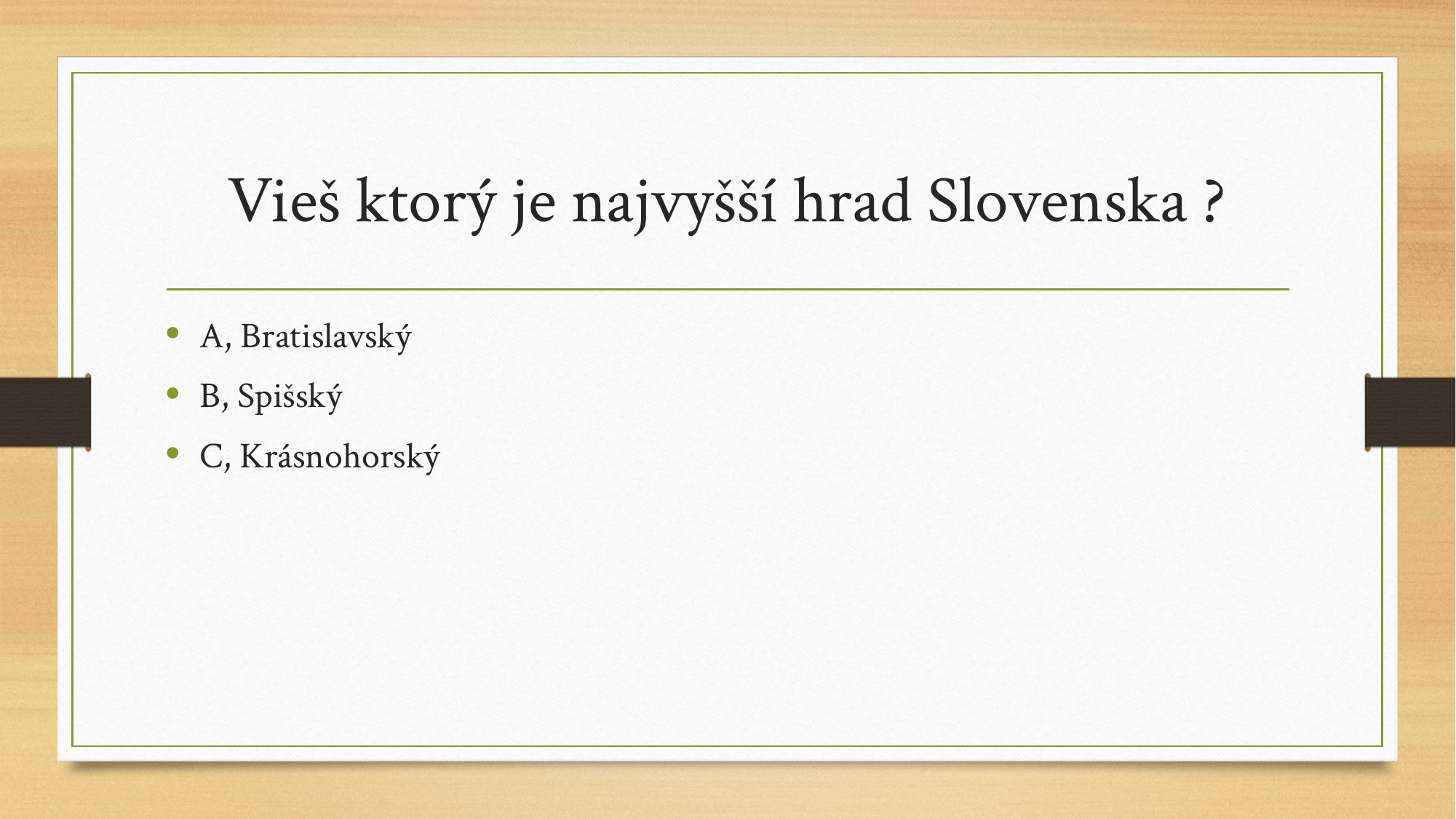

# Vieš ktorý je najvyšší hrad Slovenska ?
A, Bratislavský
B, Spišský
C, Krásnohorský